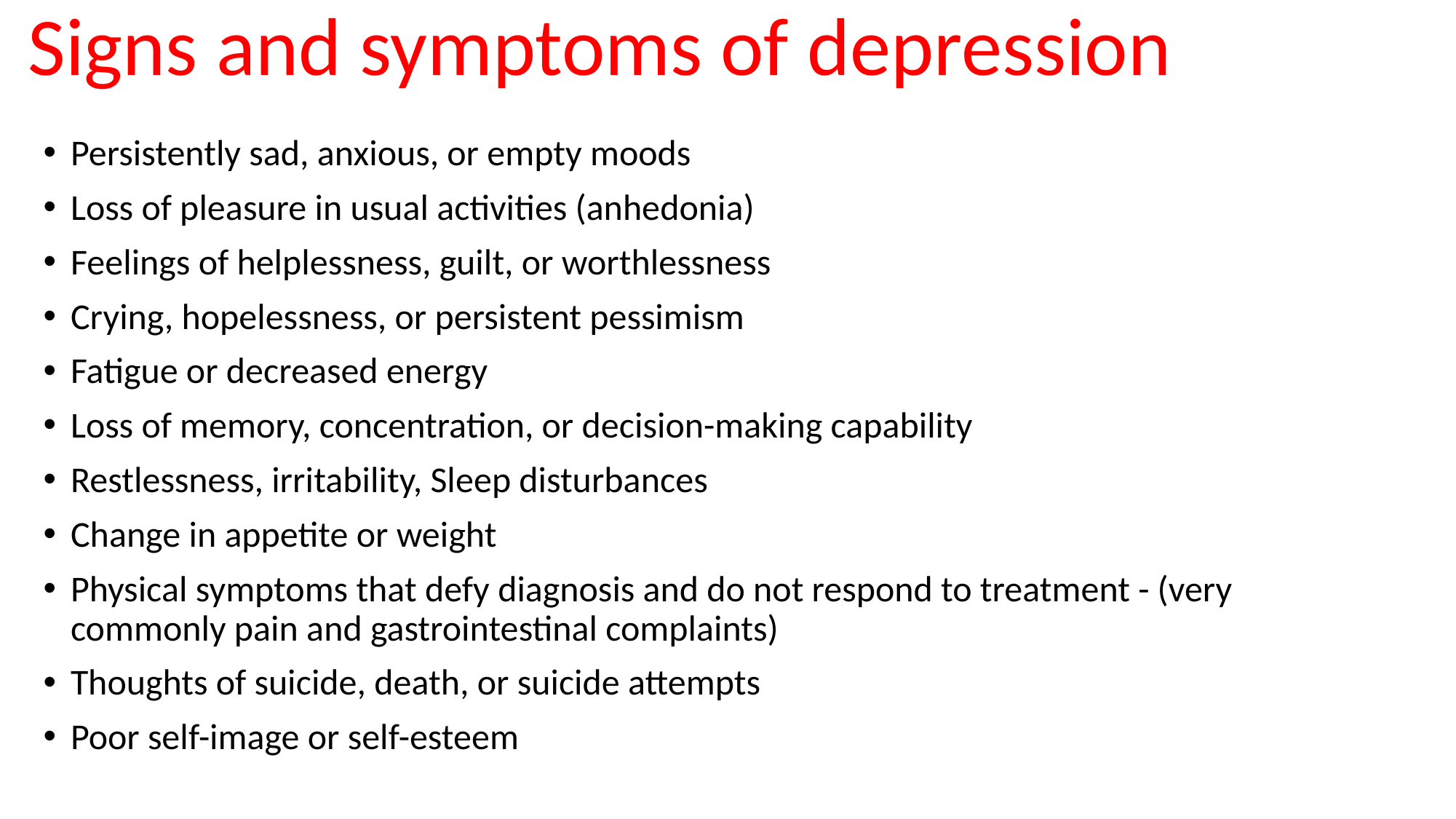

# Signs and symptoms of depression
Persistently sad, anxious, or empty moods
Loss of pleasure in usual activities (anhedonia)
Feelings of helplessness, guilt, or worthlessness
Crying, hopelessness, or persistent pessimism
Fatigue or decreased energy
Loss of memory, concentration, or decision-making capability
Restlessness, irritability, Sleep disturbances
Change in appetite or weight
Physical symptoms that defy diagnosis and do not respond to treatment - (very commonly pain and gastrointestinal complaints)
Thoughts of suicide, death, or suicide attempts
Poor self-image or self-esteem